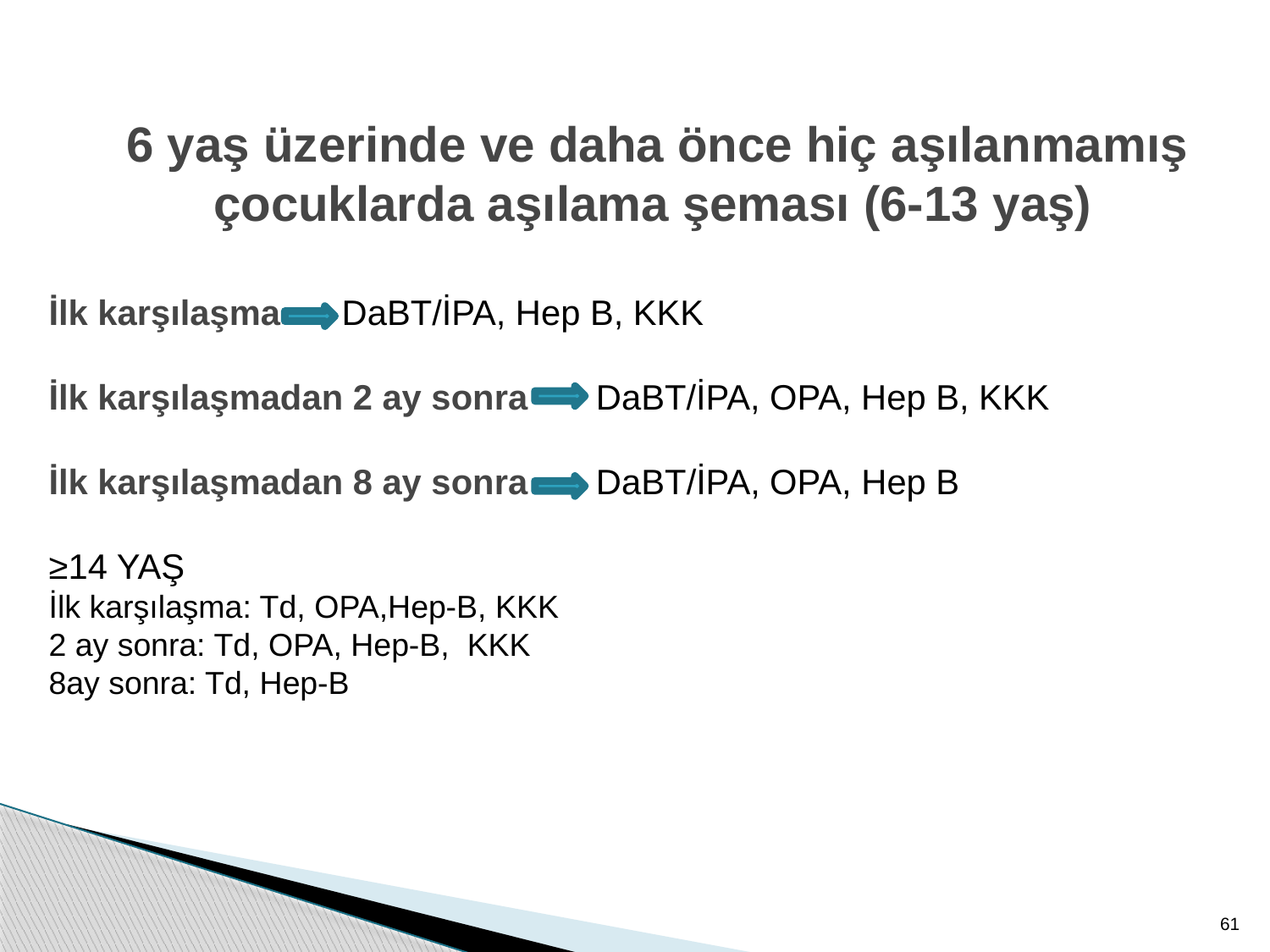

6 yaş üzerinde ve daha önce hiç aşılanmamış çocuklarda aşılama şeması (6-13 yaş)

İlk karşılaşma	    DaBT/İPA, Hep B, KKK

İlk karşılaşmadan 2 ay sonra       DaBT/İPA, OPA, Hep B, KKK

İlk karşılaşmadan 8 ay sonra       DaBT/İPA, OPA, Hep B

≥14 YAŞ
İlk karşılaşma: Td, OPA,Hep-B, KKK
2 ay sonra: Td, OPA, Hep-B,  KKK
8ay sonra: Td, Hep-B

61